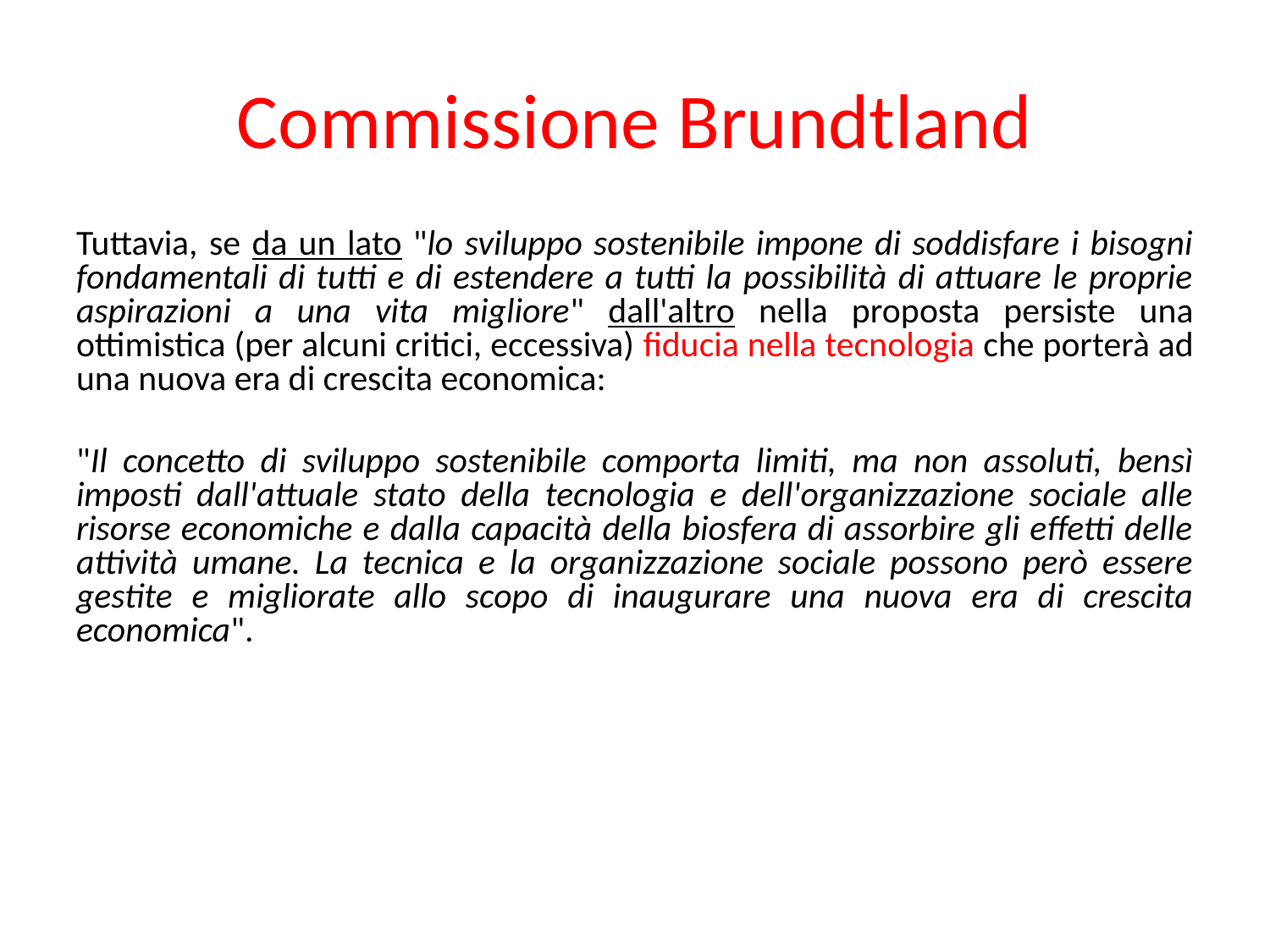

# Commissione Brundtland
Tuttavia, se da un lato "lo sviluppo sostenibile impone di soddisfare i bisogni fondamentali di tutti e di estendere a tutti la possibilità di attuare le proprie aspirazioni a una vita migliore" dall'altro nella proposta persiste una ottimistica (per alcuni critici, eccessiva) fiducia nella tecnologia che porterà ad una nuova era di crescita economica:

"Il concetto di sviluppo sostenibile comporta limiti, ma non assoluti, bensì imposti dall'attuale stato della tecnologia e dell'organizzazione sociale alle risorse economiche e dalla capacità della biosfera di assorbire gli effetti delle attività umane. La tecnica e la organizzazione sociale possono però essere gestite e migliorate allo scopo di inaugurare una nuova era di crescita economica".